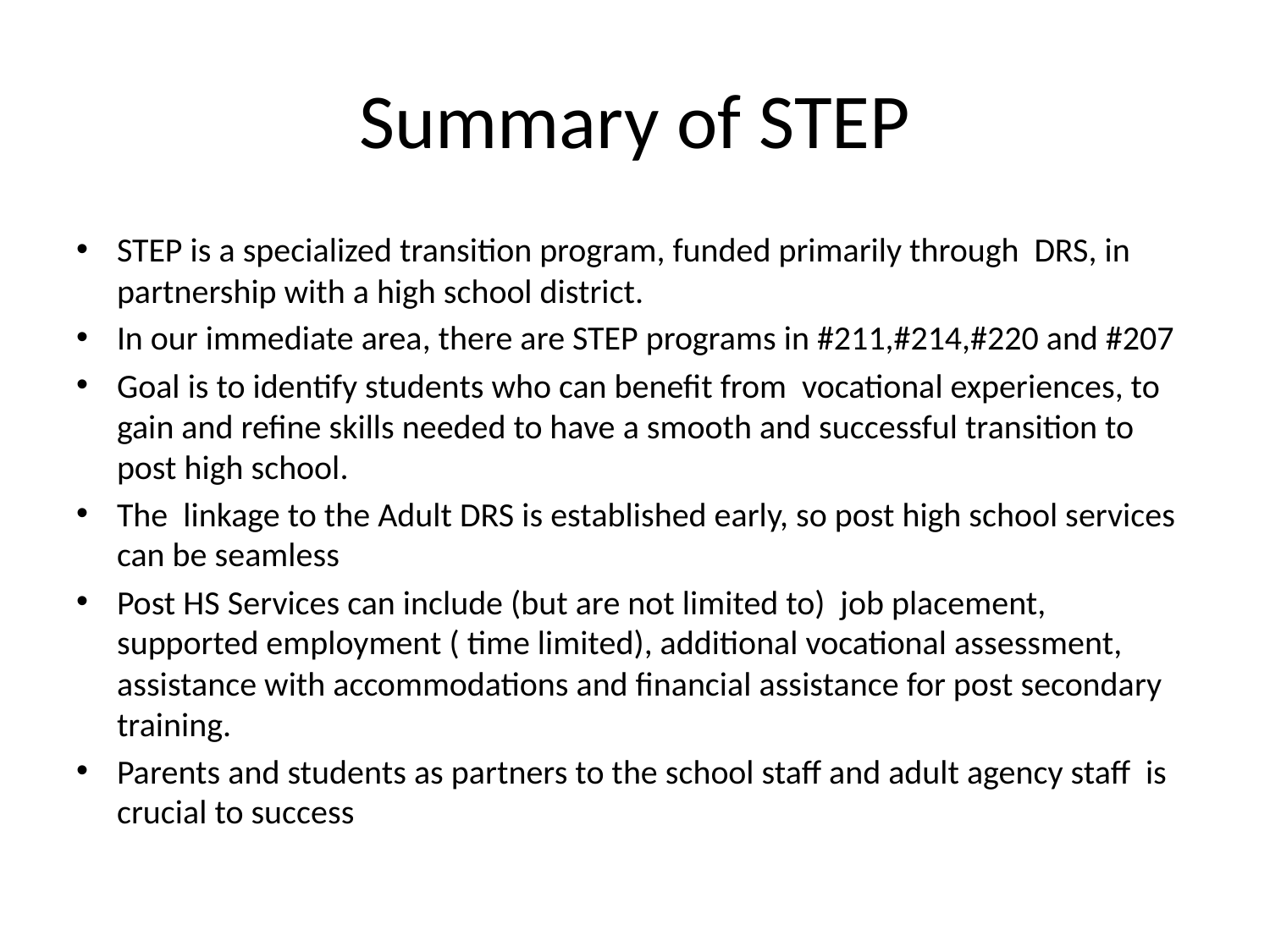

# Summary of STEP
STEP is a specialized transition program, funded primarily through  DRS, in partnership with a high school district.
In our immediate area, there are STEP programs in #211,#214,#220 and #207
Goal is to identify students who can benefit from  vocational experiences, to gain and refine skills needed to have a smooth and successful transition to post high school.
The  linkage to the Adult DRS is established early, so post high school services can be seamless
Post HS Services can include (but are not limited to)  job placement, supported employment ( time limited), additional vocational assessment, assistance with accommodations and financial assistance for post secondary training.
Parents and students as partners to the school staff and adult agency staff  is crucial to success